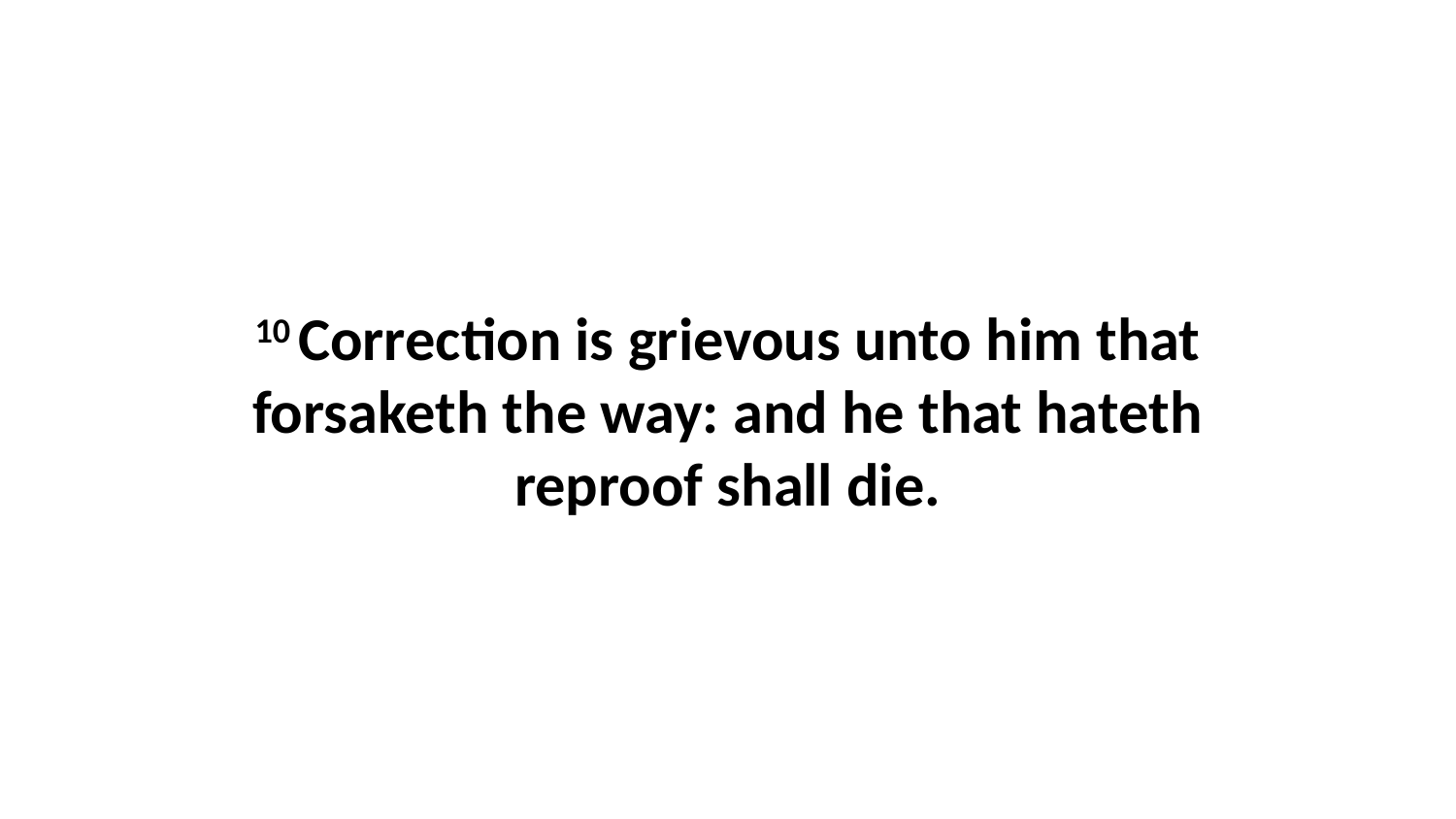

10 Correction is grievous unto him that forsaketh the way: and he that hateth reproof shall die.